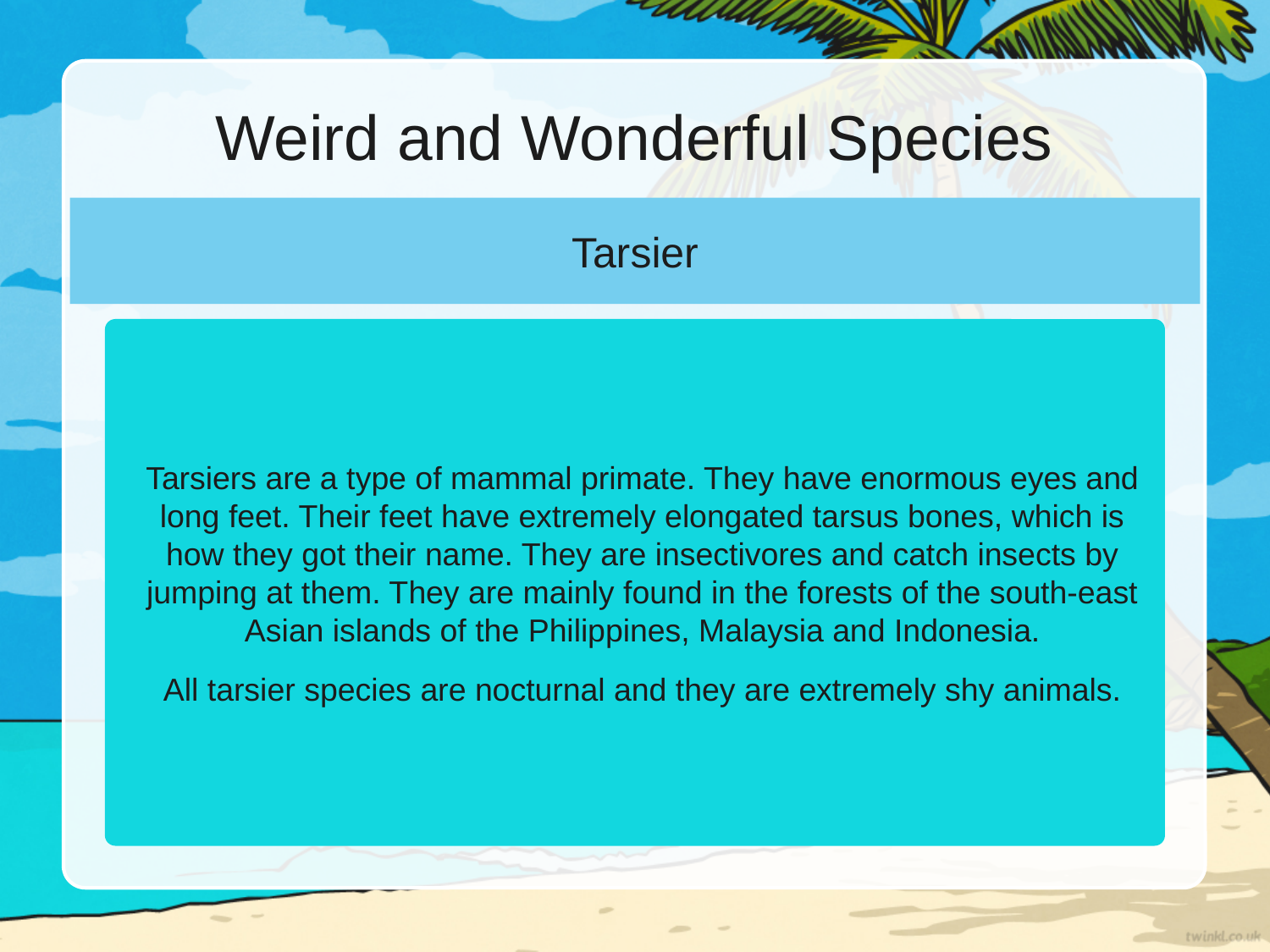

# Weird and Wonderful Species
Tarsier
Tarsiers are a type of mammal primate. They have enormous eyes and long feet. Their feet have extremely elongated tarsus bones, which is how they got their name. They are insectivores and catch insects by jumping at them. They are mainly found in the forests of the south-east Asian islands of the Philippines, Malaysia and Indonesia.
All tarsier species are nocturnal and they are extremely shy animals.